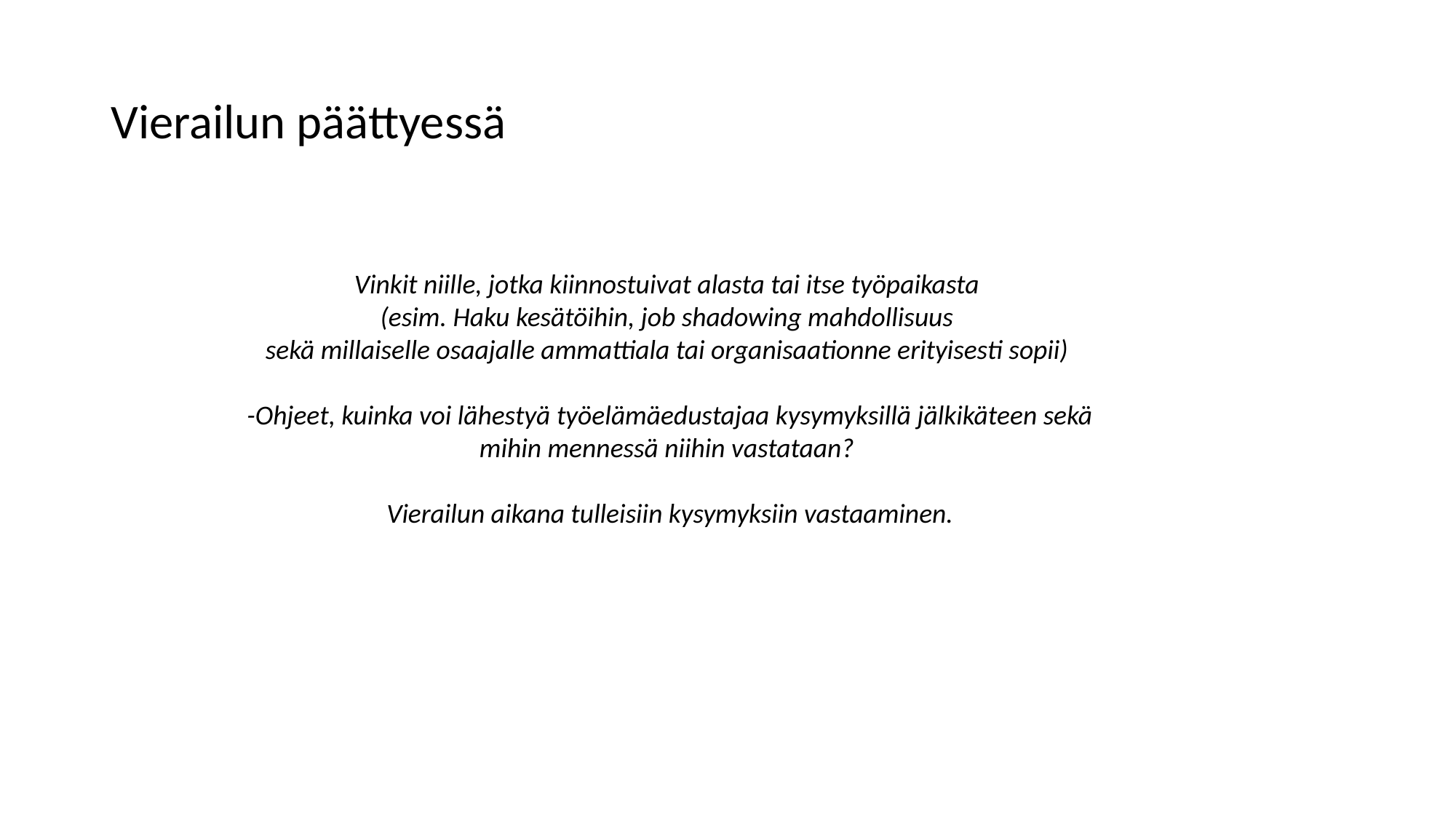

# Vierailun päättyessä
Vinkit niille, jotka kiinnostuivat alasta tai itse työpaikasta
(esim. Haku kesätöihin, job shadowing mahdollisuus
sekä millaiselle osaajalle ammattiala tai organisaationne erityisesti sopii)

-Ohjeet, kuinka voi lähestyä työelämäedustajaa kysymyksillä jälkikäteen sekä
mihin mennessä niihin vastataan?

Vierailun aikana tulleisiin kysymyksiin vastaaminen.